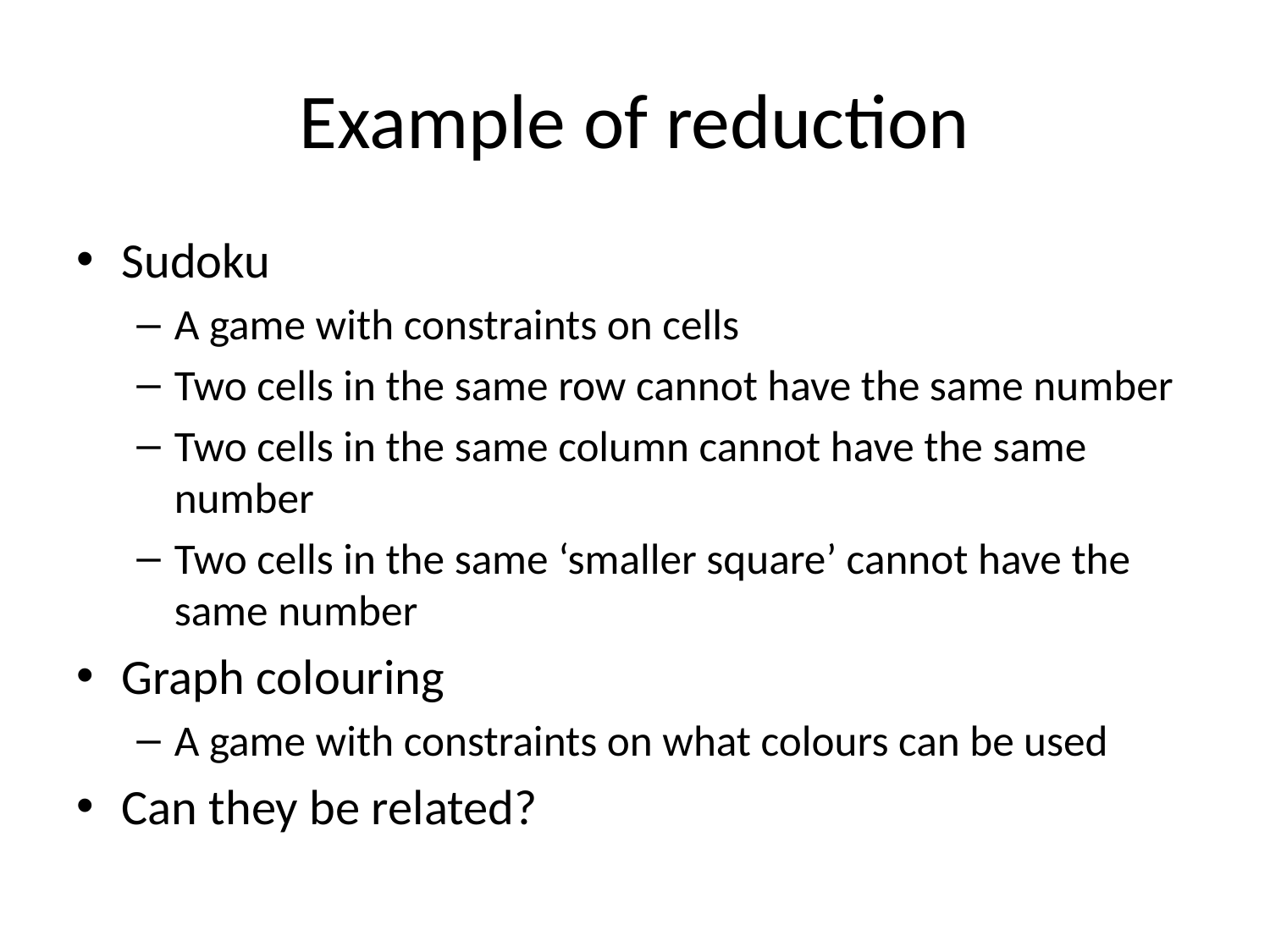

# Example of reduction
Sudoku
A game with constraints on cells
Two cells in the same row cannot have the same number
Two cells in the same column cannot have the same number
Two cells in the same ‘smaller square’ cannot have the same number
Graph colouring
A game with constraints on what colours can be used
Can they be related?